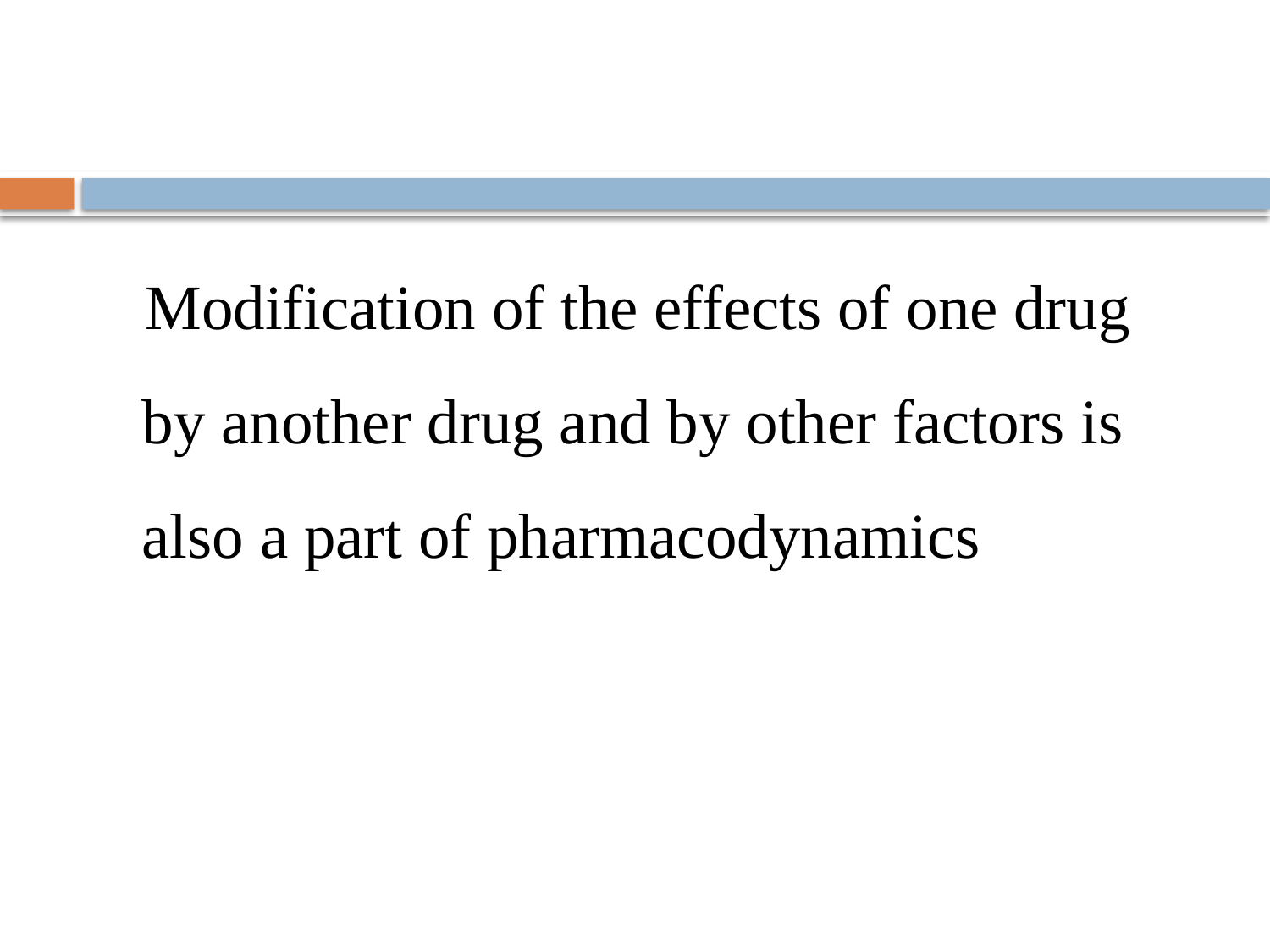

#
   Modification of the effects of one drug by another drug and by other factors is also a part of pharmacodynamics